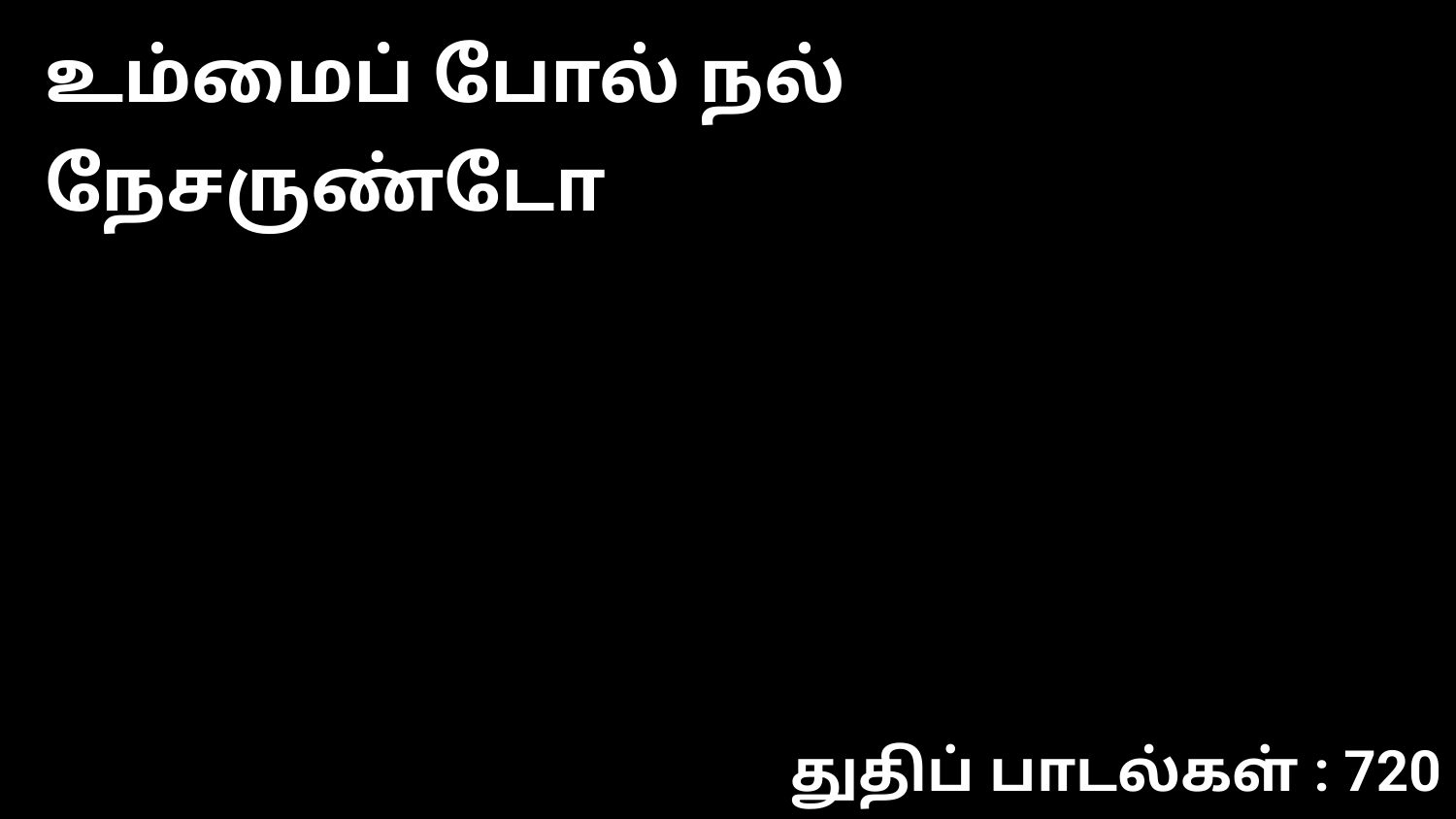

உம்மைப் போல் நல் நேசருண்டோ
துதிப் பாடல்கள் : 720